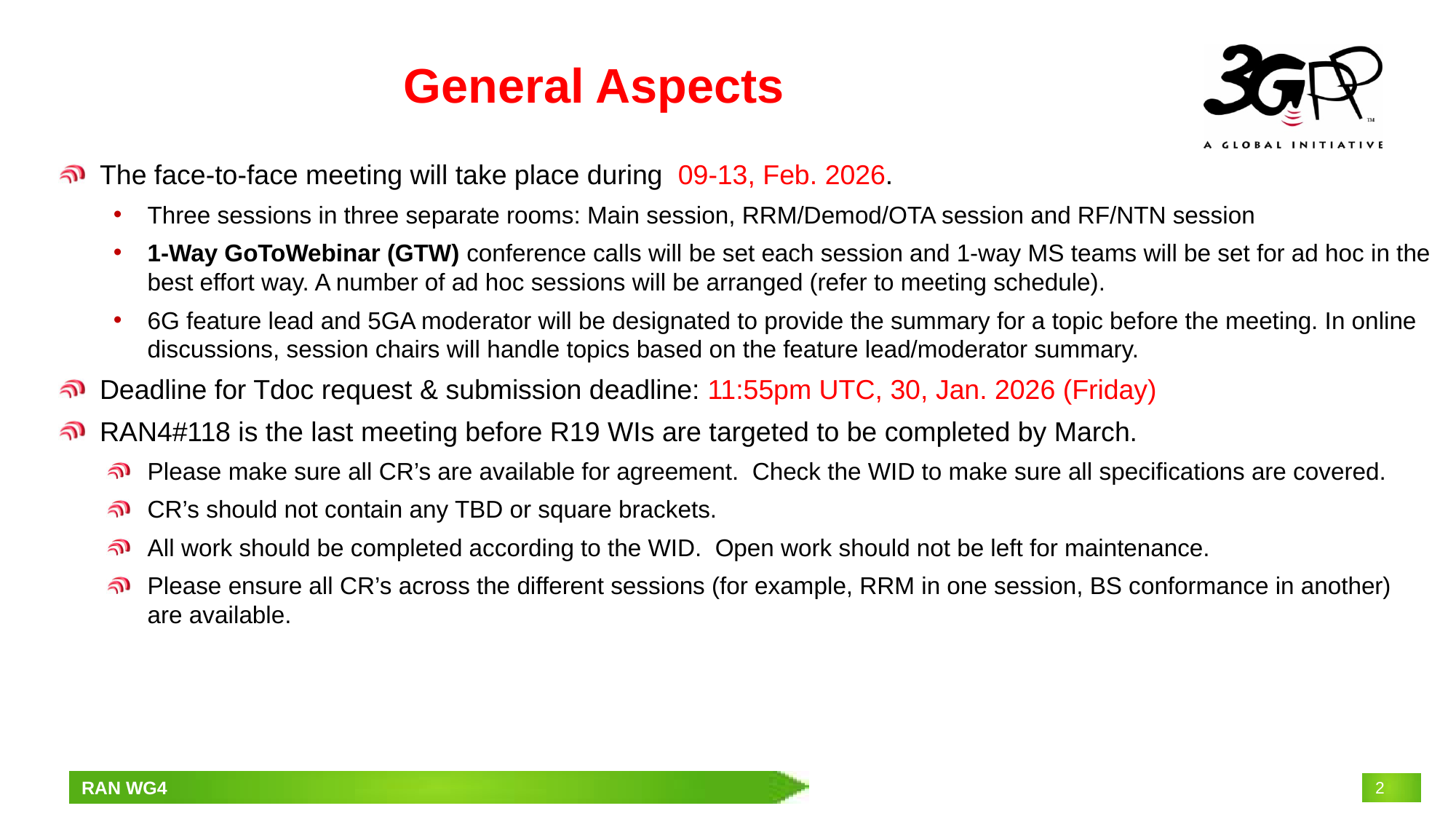

# General Aspects
The face-to-face meeting will take place during  09-13, Feb. 2026.
Three sessions in three separate rooms: Main session, RRM/Demod/OTA session and RF/NTN session
1-Way GoToWebinar (GTW) conference calls will be set each session and 1-way MS teams will be set for ad hoc in the best effort way. A number of ad hoc sessions will be arranged (refer to meeting schedule).
6G feature lead and 5GA moderator will be designated to provide the summary for a topic before the meeting. In online discussions, session chairs will handle topics based on the feature lead/moderator summary.
Deadline for Tdoc request & submission deadline: 11:55pm UTC, 30, Jan. 2026 (Friday)
RAN4#118 is the last meeting before R19 WIs are targeted to be completed by March.
Please make sure all CR’s are available for agreement.  Check the WID to make sure all specifications are covered.
CR’s should not contain any TBD or square brackets.
All work should be completed according to the WID.  Open work should not be left for maintenance.
Please ensure all CR’s across the different sessions (for example, RRM in one session, BS conformance in another) are available.